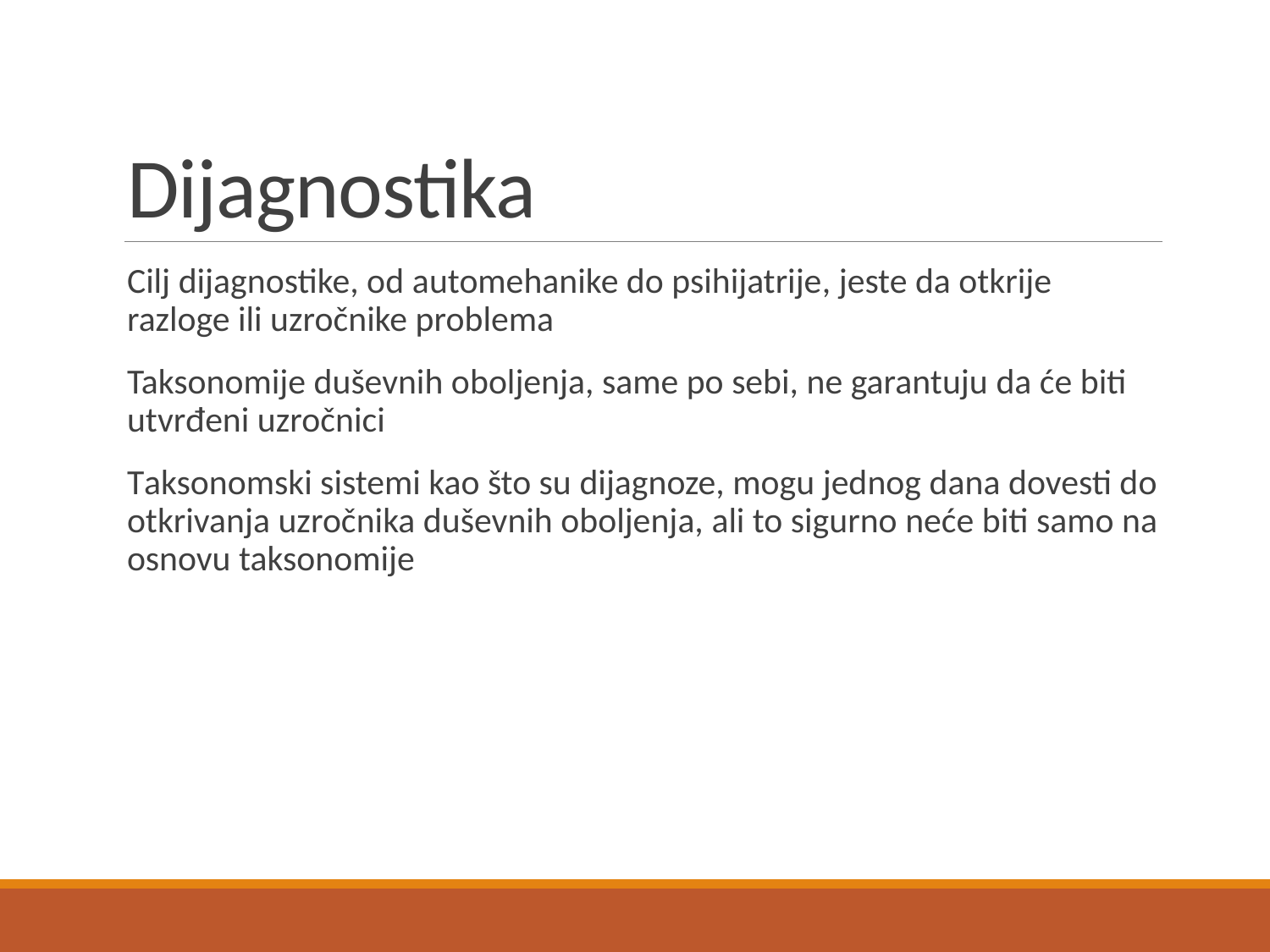

# Dijagnostika
Cilj dijagnostike, od automehanike do psihijatrije, jeste da otkrije razloge ili uzročnike problema
Taksonomije duševnih oboljenja, same po sebi, ne garantuju da će biti utvrđeni uzročnici
Taksonomski sistemi kao što su dijagnoze, mogu jednog dana dovesti do otkrivanja uzročnika duševnih oboljenja, ali to sigurno neće biti samo na osnovu taksonomije